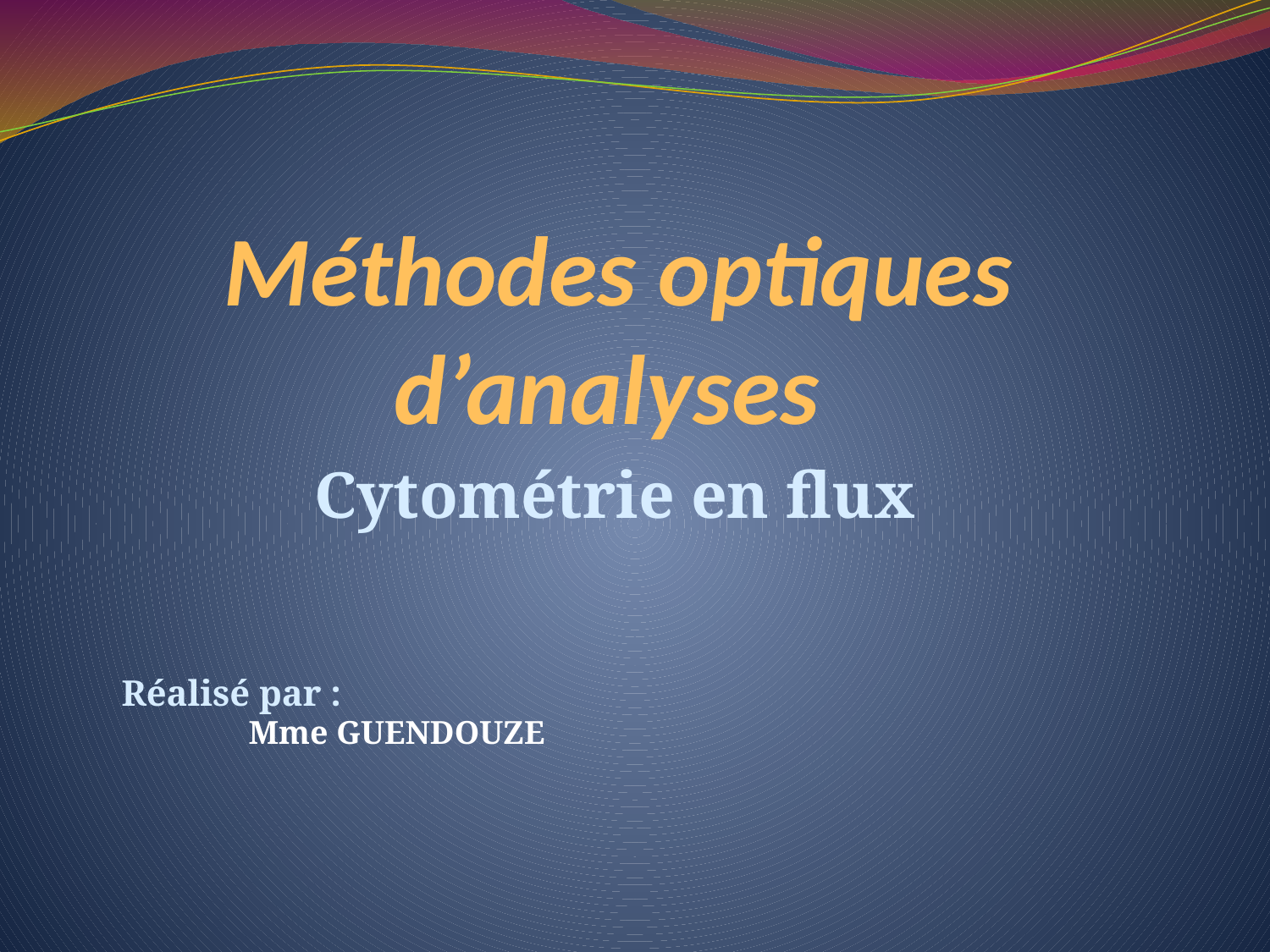

# Méthodes optiques d’analyses
Cytométrie en flux
Réalisé par :
Mme GUENDOUZE